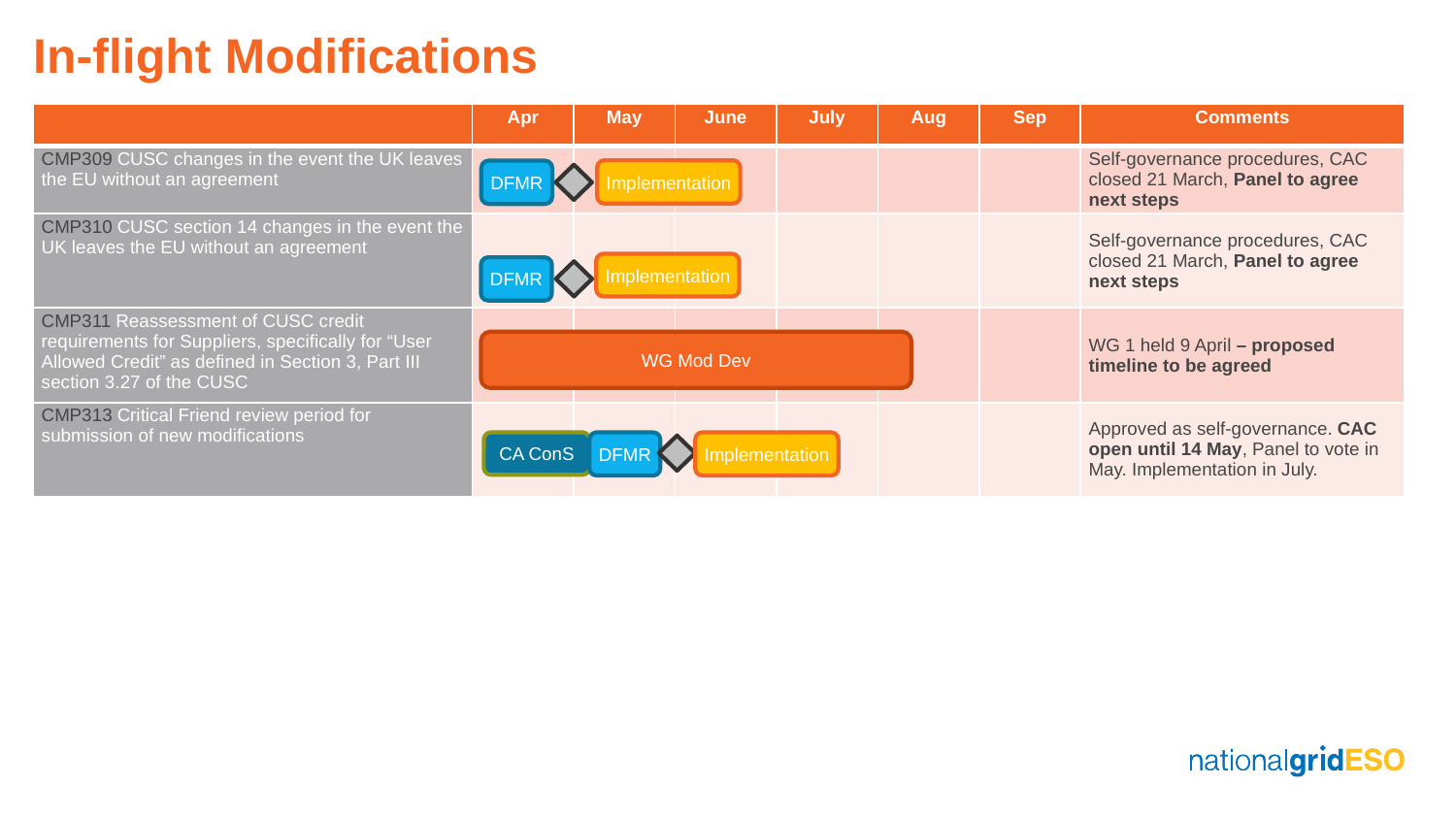

In-flight Modifications
|  | Apr | May | June | July | Aug | Sep | Comments |
| --- | --- | --- | --- | --- | --- | --- | --- |
| CMP309 CUSC changes in the event the UK leaves the EU without an agreement |  |  |  |  |  |  | Self-governance procedures, CAC closed 21 March, Panel to agree next steps |
| CMP310 CUSC section 14 changes in the event the UK leaves the EU without an agreement |  |  |  |  |  |  | Self-governance procedures, CAC closed 21 March, Panel to agree next steps |
| CMP311 Reassessment of CUSC credit requirements for Suppliers, specifically for “User Allowed Credit” as defined in Section 3, Part III section 3.27 of the CUSC |  |  |  |  |  |  | WG 1 held 9 April – proposed timeline to be agreed |
| CMP313 Critical Friend review period for submission of new modifications |  |  |  |  |  |  | Approved as self-governance. CAC open until 14 May, Panel to vote in May. Implementation in July. |
Implementation
DFMR

Implementation
DFMR

WG Mod Dev
CA ConS
DFMR
Implementation